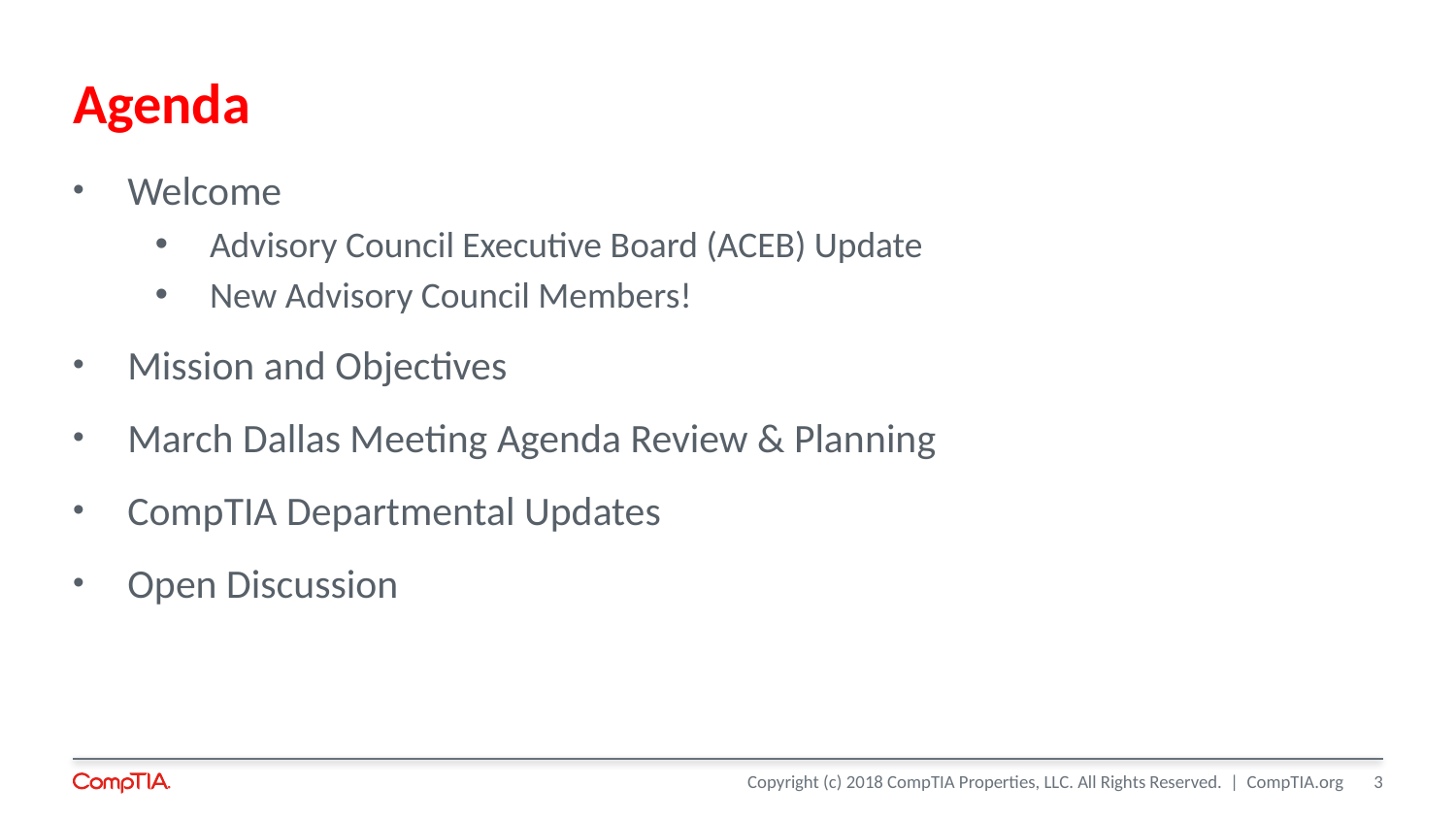

# Agenda
Welcome
Advisory Council Executive Board (ACEB) Update
New Advisory Council Members!
Mission and Objectives
March Dallas Meeting Agenda Review & Planning
CompTIA Departmental Updates
Open Discussion

3